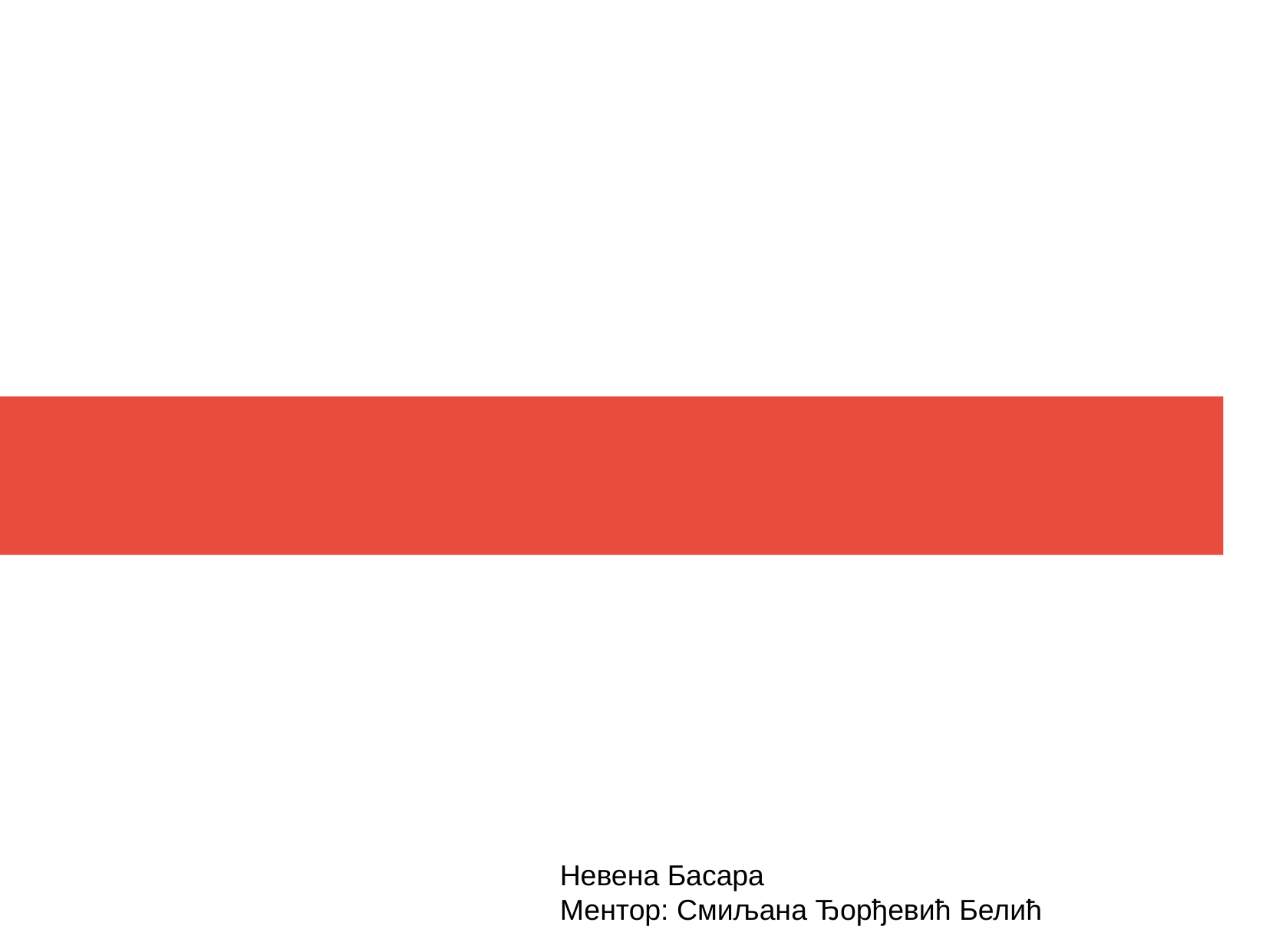

ДЕМОНОЛОШКА ПРЕДАЊА
- ЛИПОВАЦ -
Невена Басара
Ментор: Смиљана Ђорђевић Белић